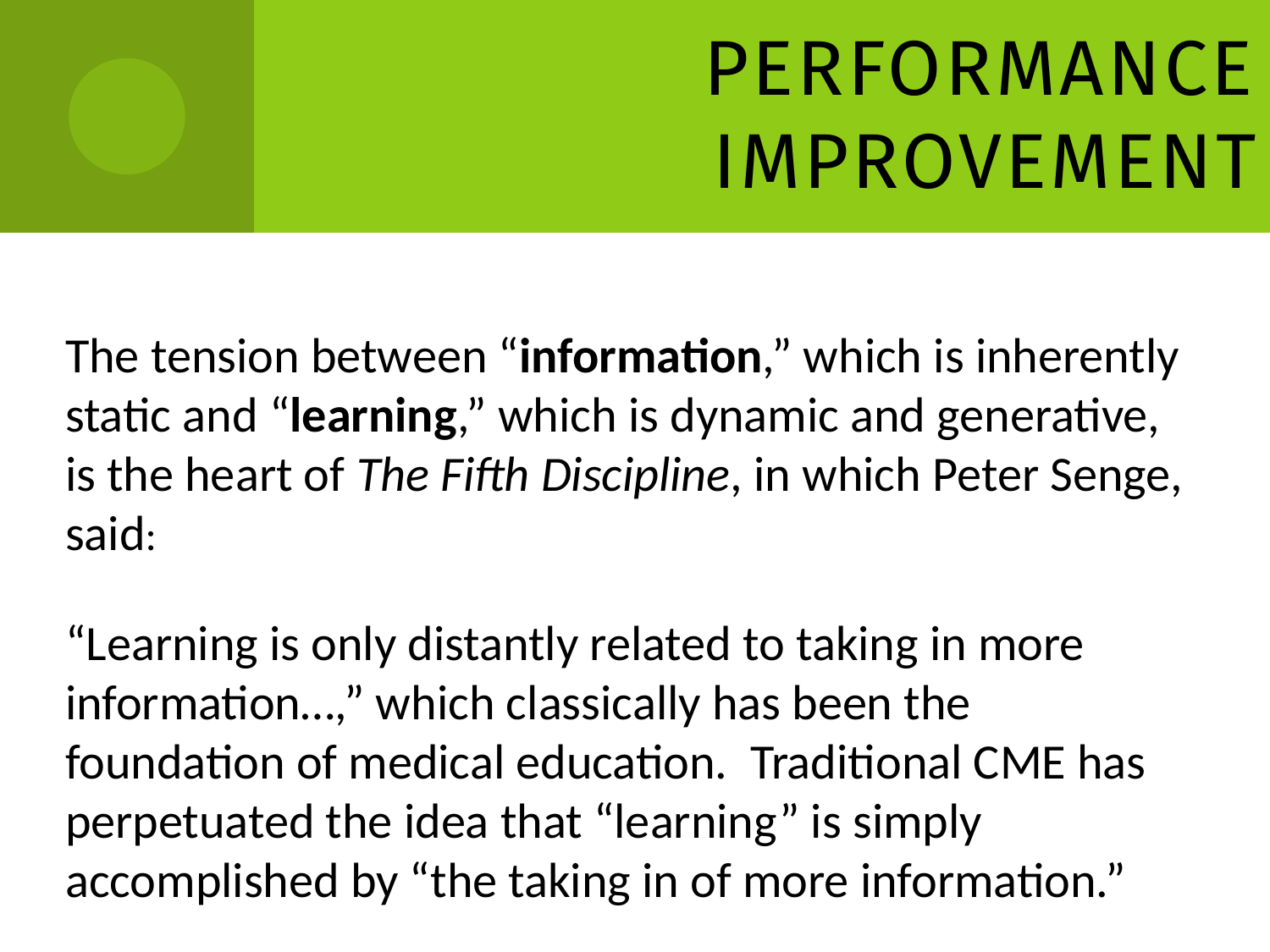

# Performance Improvement
The tension between “information,” which is inherently static and “learning,” which is dynamic and generative, is the heart of The Fifth Discipline, in which Peter Senge, said:

“Learning is only distantly related to taking in more information…,” which classically has been the foundation of medical education.  Traditional CME has perpetuated the idea that “learning” is simply accomplished by “the taking in of more information.”